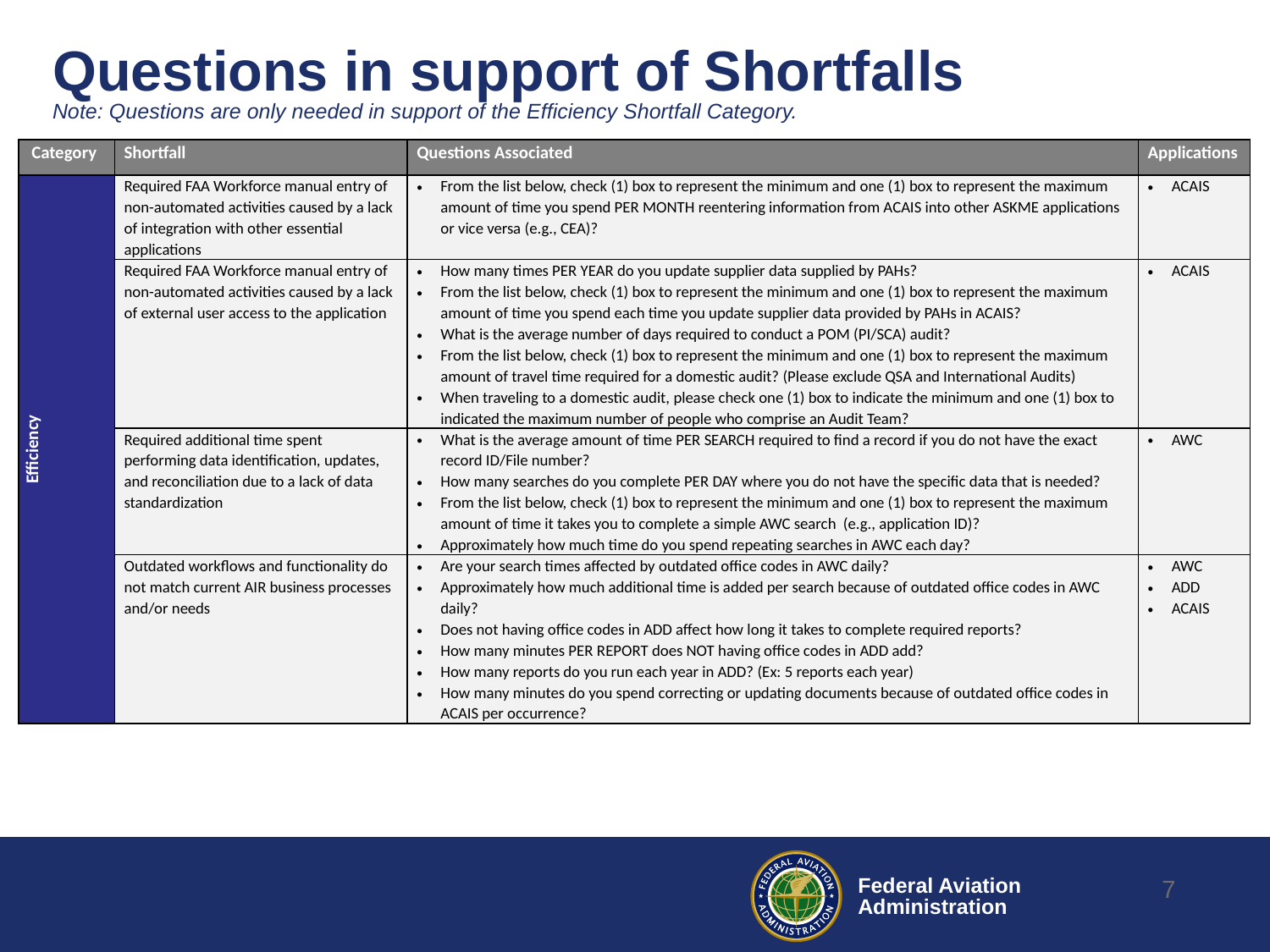

# Questions in support of Shortfalls
Note: Questions are only needed in support of the Efficiency Shortfall Category.
| Category | Shortfall | Questions Associated | Applications |
| --- | --- | --- | --- |
| Efficiency | Required FAA Workforce manual entry of non-automated activities caused by a lack of integration with other essential applications | From the list below, check (1) box to represent the minimum and one (1) box to represent the maximum amount of time you spend PER MONTH reentering information from ACAIS into other ASKME applications or vice versa (e.g., CEA)? | ACAIS |
|  | Required FAA Workforce manual entry of non-automated activities caused by a lack of external user access to the application | How many times PER YEAR do you update supplier data supplied by PAHs? From the list below, check (1) box to represent the minimum and one (1) box to represent the maximum amount of time you spend each time you update supplier data provided by PAHs in ACAIS? What is the average number of days required to conduct a POM (PI/SCA) audit? From the list below, check (1) box to represent the minimum and one (1) box to represent the maximum amount of travel time required for a domestic audit? (Please exclude QSA and International Audits) When traveling to a domestic audit, please check one (1) box to indicate the minimum and one (1) box to indicated the maximum number of people who comprise an Audit Team? | ACAIS |
|  | Required additional time spent performing data identification, updates, and reconciliation due to a lack of data standardization | What is the average amount of time PER SEARCH required to find a record if you do not have the exact record ID/File number? How many searches do you complete PER DAY where you do not have the specific data that is needed? From the list below, check (1) box to represent the minimum and one (1) box to represent the maximum amount of time it takes you to complete a simple AWC search (e.g., application ID)? Approximately how much time do you spend repeating searches in AWC each day? | AWC |
|  | Outdated workflows and functionality do not match current AIR business processes and/or needs | Are your search times affected by outdated office codes in AWC daily? Approximately how much additional time is added per search because of outdated office codes in AWC daily? Does not having office codes in ADD affect how long it takes to complete required reports? How many minutes PER REPORT does NOT having office codes in ADD add? How many reports do you run each year in ADD? (Ex: 5 reports each year) How many minutes do you spend correcting or updating documents because of outdated office codes in ACAIS per occurrence? | AWC ADD ACAIS |
7